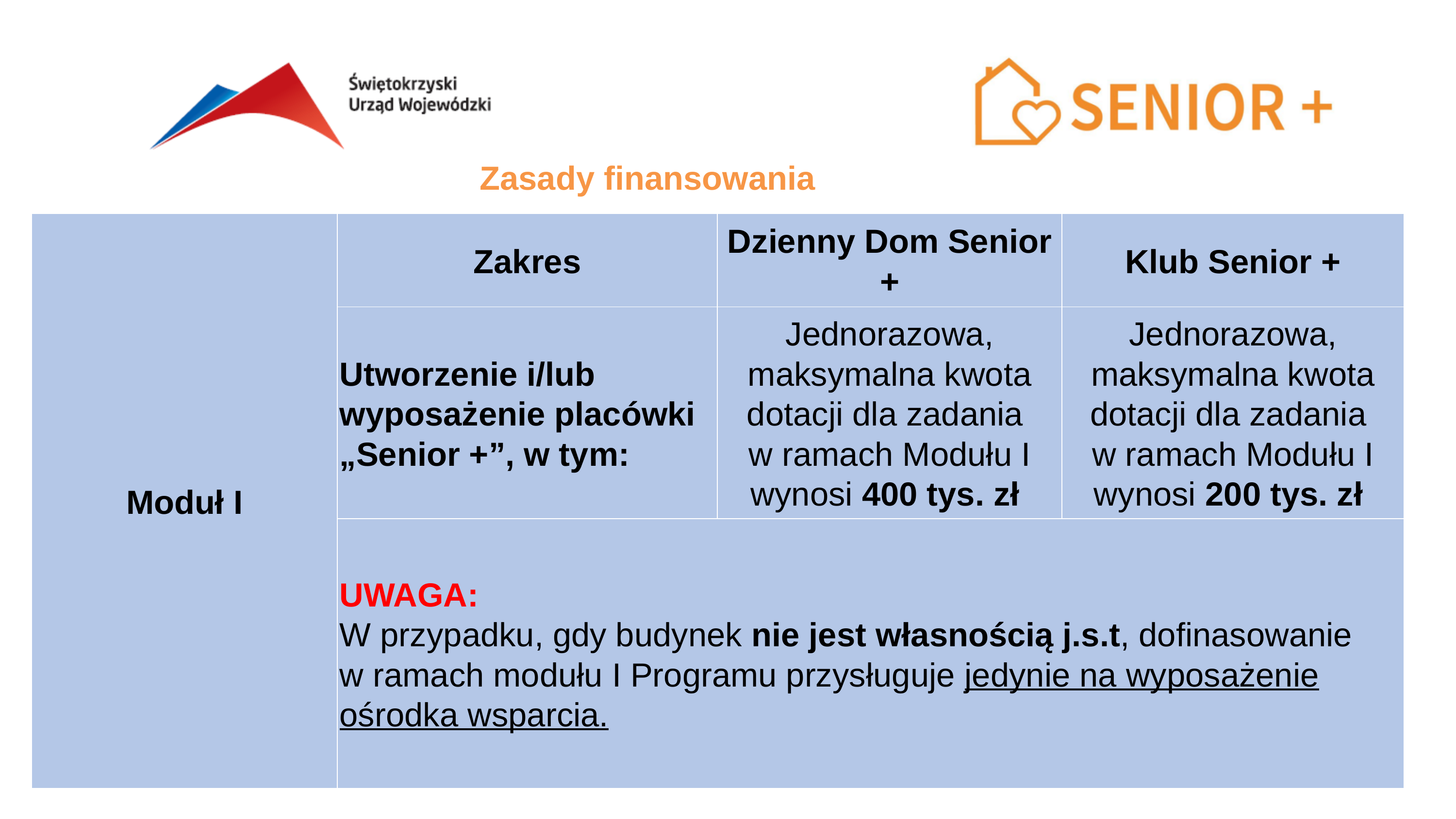

Zasady finansowania
| Moduł I | Zakres | Dzienny Dom Senior + | Klub Senior + |
| --- | --- | --- | --- |
| Moduł I | Utworzenie i/lub wyposażenie placówki „Senior +”, w tym: | Jednorazowa, maksymalna kwota dotacji dla zadania w ramach Modułu I wynosi 400 tys. zł | Jednorazowa, maksymalna kwota dotacji dla zadania w ramach Modułu I wynosi 200 tys. zł |
| Moduł I | UWAGA: W przypadku, gdy budynek nie jest własnością j.s.t, dofinasowanie w ramach modułu I Programu przysługuje jedynie na wyposażenie ośrodka wsparcia. | UWAGA: W przypadku, gdy budynek nie jest własnością j.s.t, dofinasowanie w ramach modułu I Programu przysługuje jedynie na wyposażenie ośrodka wsparcia. | UWAGA: W przypadku, gdy budynek nie jest własnością j.s.t, dofinasowanie w ramach modułu I Programu przysługuje jedynie na wyposażenie ośrodka wsparcia. |